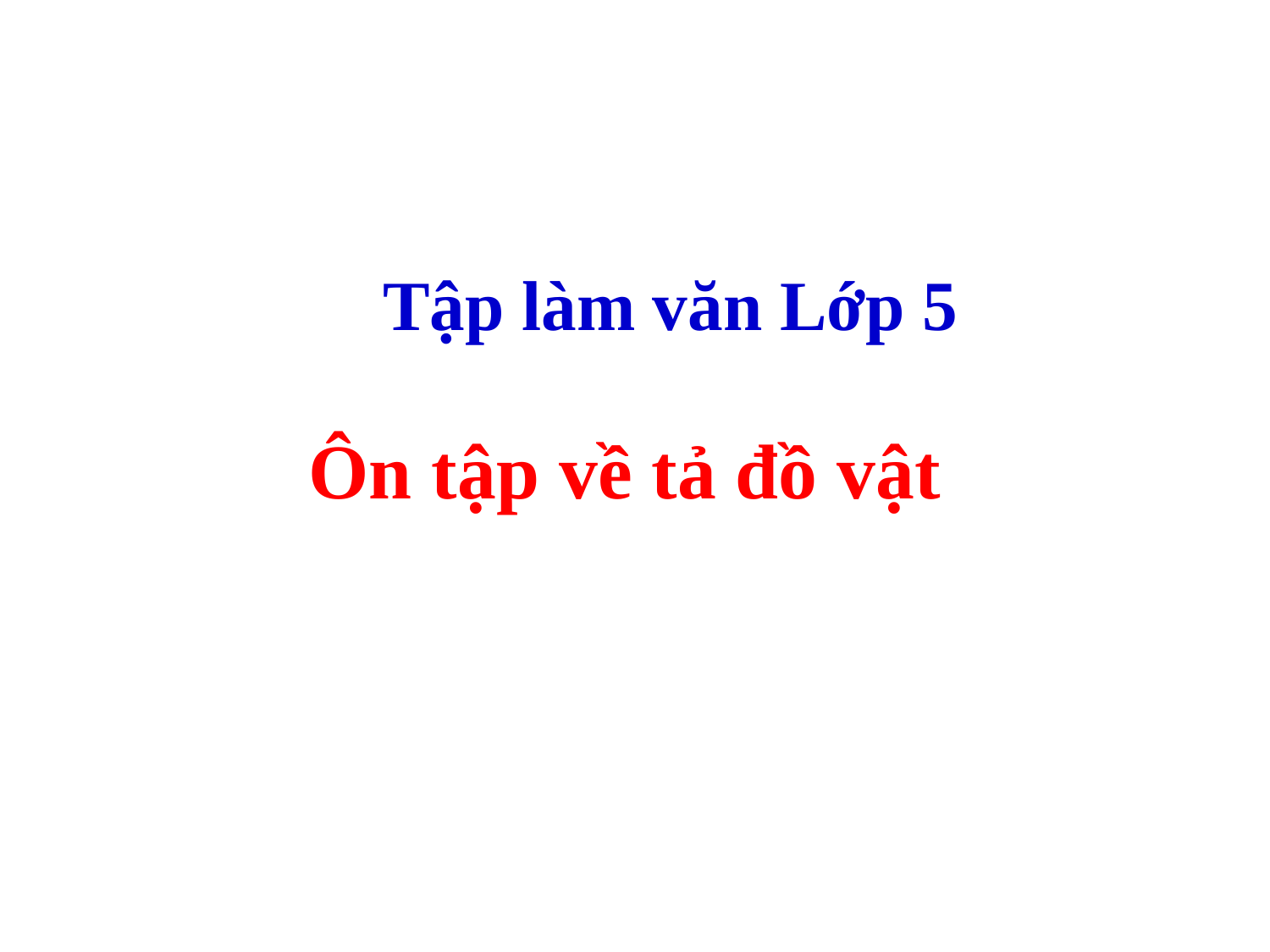

Tập làm văn Lớp 5
Ôn tập về tả đồ vật